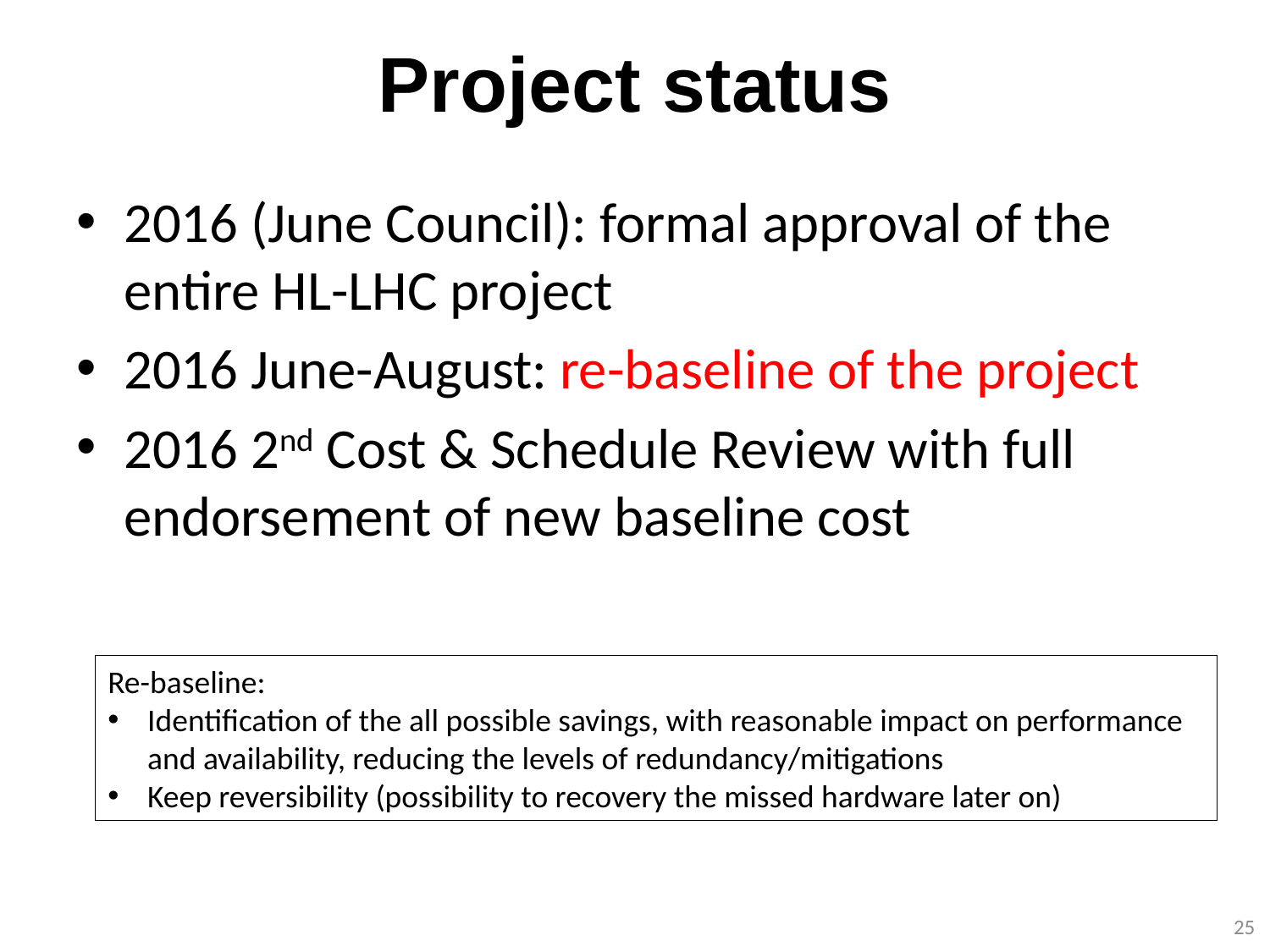

# Project status
2016 (June Council): formal approval of the entire HL-LHC project
2016 June-August: re-baseline of the project
2016 2nd Cost & Schedule Review with full endorsement of new baseline cost

Re-baseline:
Identification of the all possible savings, with reasonable impact on performance and availability, reducing the levels of redundancy/mitigations
Keep reversibility (possibility to recovery the missed hardware later on)
25